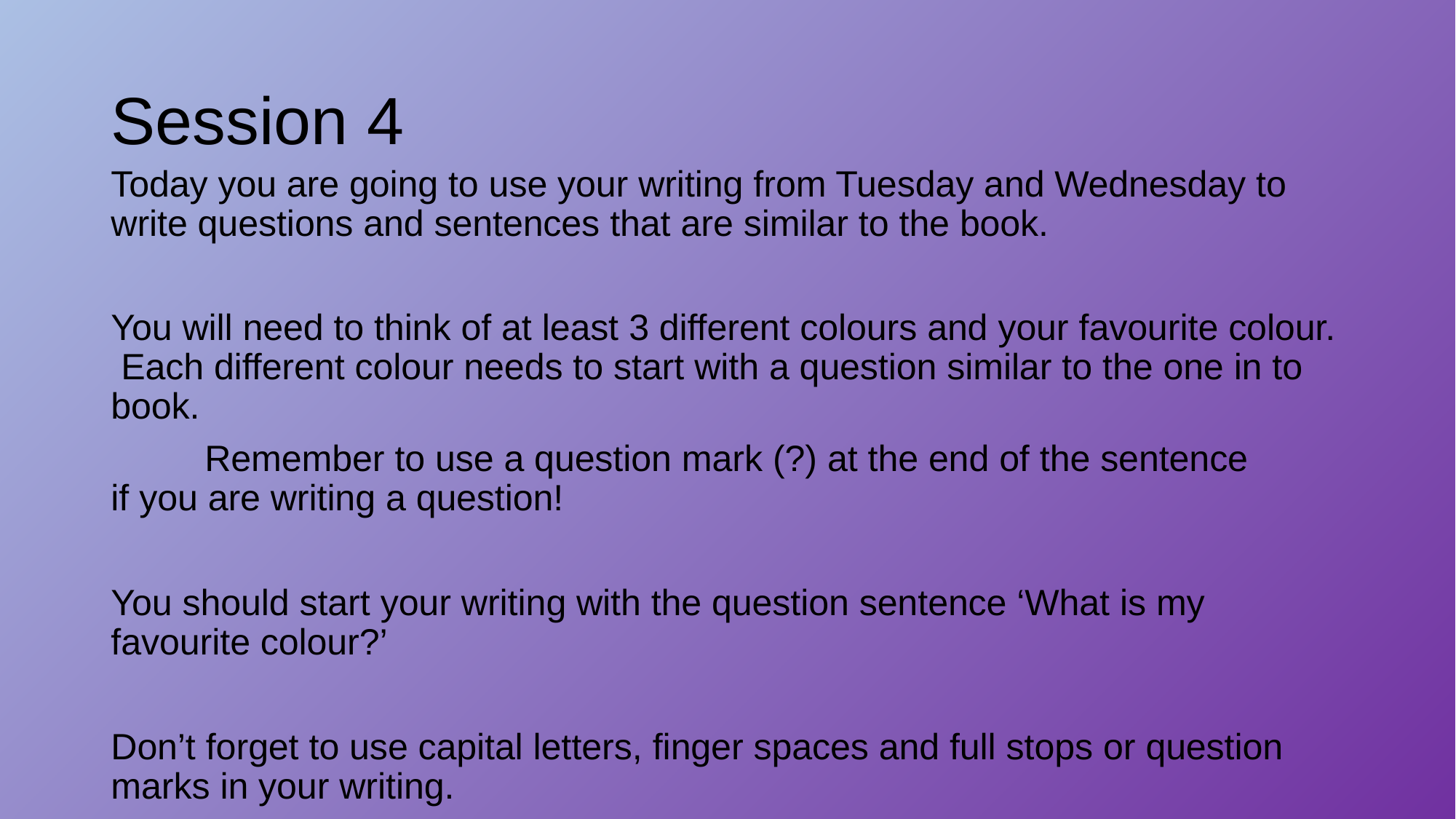

# Session 4
Today you are going to use your writing from Tuesday and Wednesday to write questions and sentences that are similar to the book.

You will need to think of at least 3 different colours and your favourite colour.  Each different colour needs to start with a question similar to the one in to book.
	Remember to use a question mark (?) at the end of the sentence 	if you are writing a question!

You should start your writing with the question sentence ‘What is my favourite colour?’

Don’t forget to use capital letters, finger spaces and full stops or question marks in your writing.